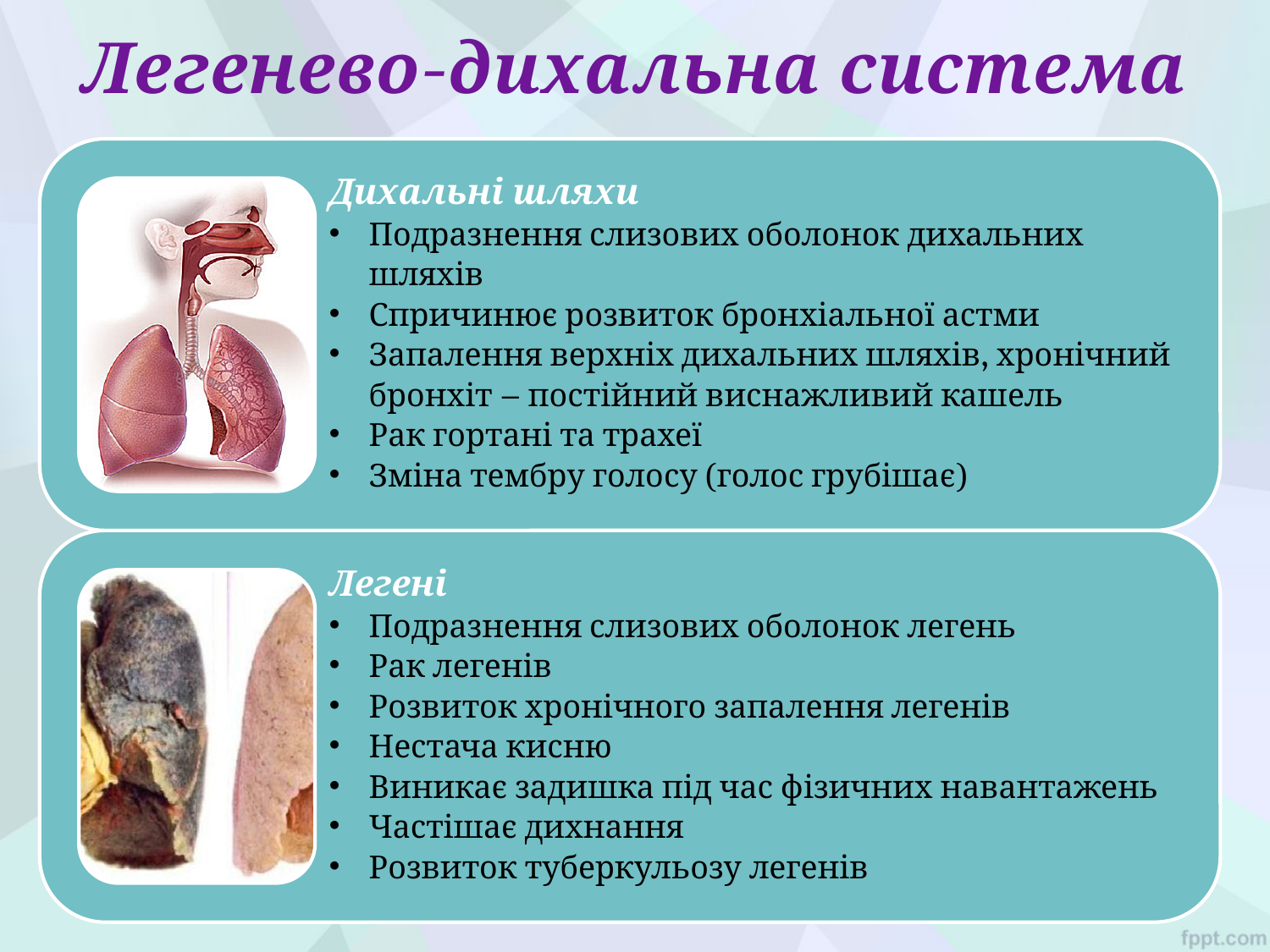

Легенево-дихальна система
Дихальні шляхи
Легені
Рак легенів
Спричинює розвиток бронхіальної астми
Запалення верхніх дихальних шляхів, хронічний бронхіт – постійний виснажливий кашель
Подразнення слизових оболонок легень
Подразнення слизових оболонок дихальних шляхів
Рак гортані та трахеї
Нестача кисню
Зміна тембру голосу (голос грубішає)
Розвиток хронічного запалення легенів
Виникає задишка під час фізичних навантажень
Частішає дихнання
Розвиток туберкульозу легенів